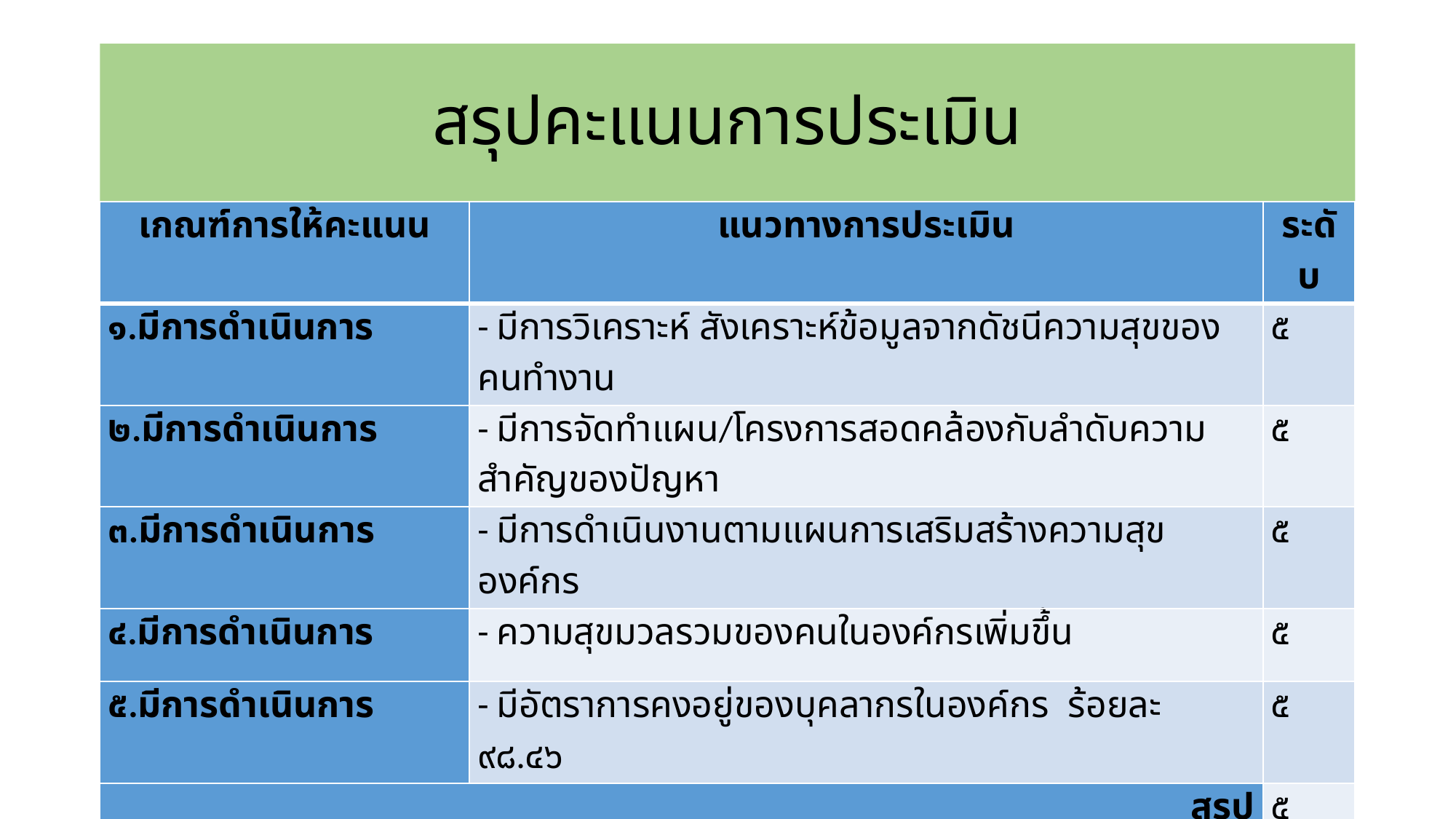

# สรุปคะแนนการประเมิน
| เกณฑ์การให้คะแนน | แนวทางการประเมิน | ระดับ |
| --- | --- | --- |
| ๑.มีการดำเนินการ | - มีการวิเคราะห์ สังเคราะห์ข้อมูลจากดัชนีความสุขของคนทำงาน | ๕ |
| ๒.มีการดำเนินการ | - มีการจัดทำแผน/โครงการสอดคล้องกับลำดับความสำคัญของปัญหา | ๕ |
| ๓.มีการดำเนินการ | - มีการดำเนินงานตามแผนการเสริมสร้างความสุของค์กร | ๕ |
| ๔.มีการดำเนินการ | - ความสุขมวลรวมของคนในองค์กรเพิ่มขึ้น | ๕ |
| ๕.มีการดำเนินการ | - มีอัตราการคงอยู่ของบุคลากรในองค์กร ร้อยละ ๙๘.๔๖ | ๕ |
| สรุป |  | ๕ |